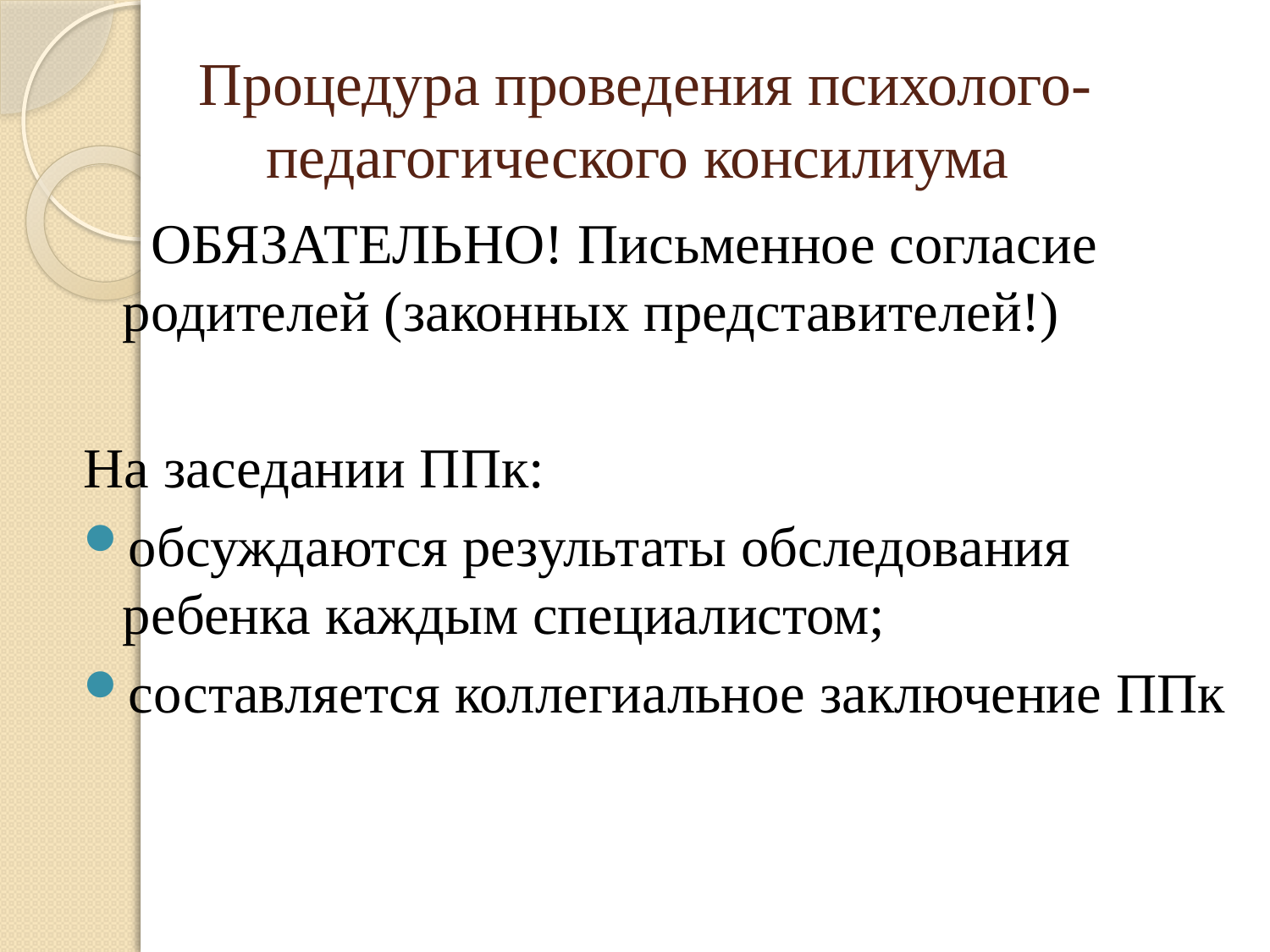

# Процедура проведения психолого-педагогического консилиума
    ОБЯЗАТЕЛЬНО! Письменное согласие родителей (законных представителей!)

На заседании ППк:
обсуждаются результаты обследования ребенка каждым специалистом;
составляется коллегиальное заключение ППк